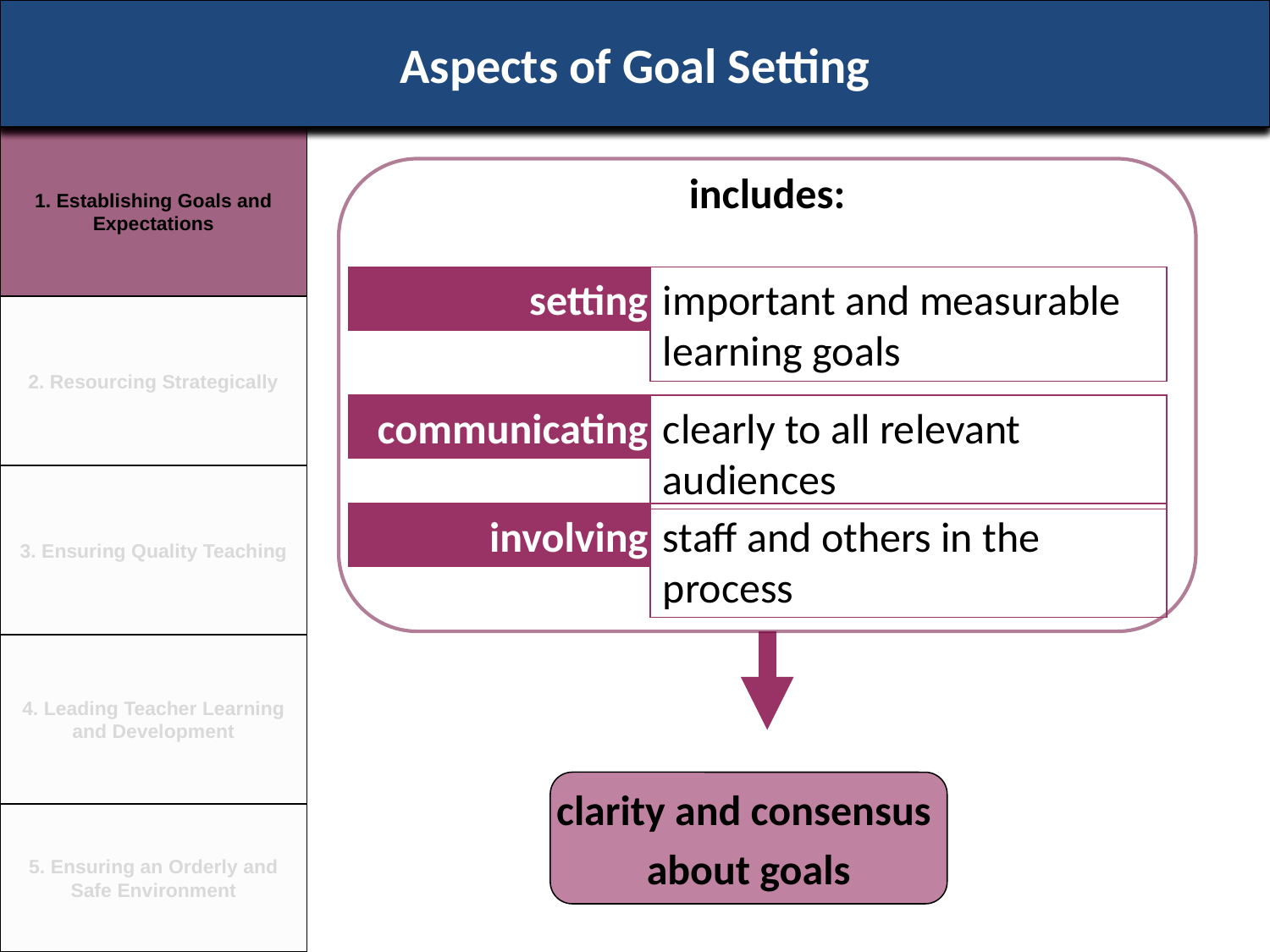

Aspects of Goal Setting
1. Establishing Goals and Expectations
includes:

setting
important and measurable learning goals
communicating
clearly to all relevant audiences
involving
staff and others in the process
2. Resourcing Strategically
3. Ensuring Quality Teaching
4. Leading Teacher Learning and Development
clarity and consensus
about goals
5. Ensuring an Orderly and Safe Environment